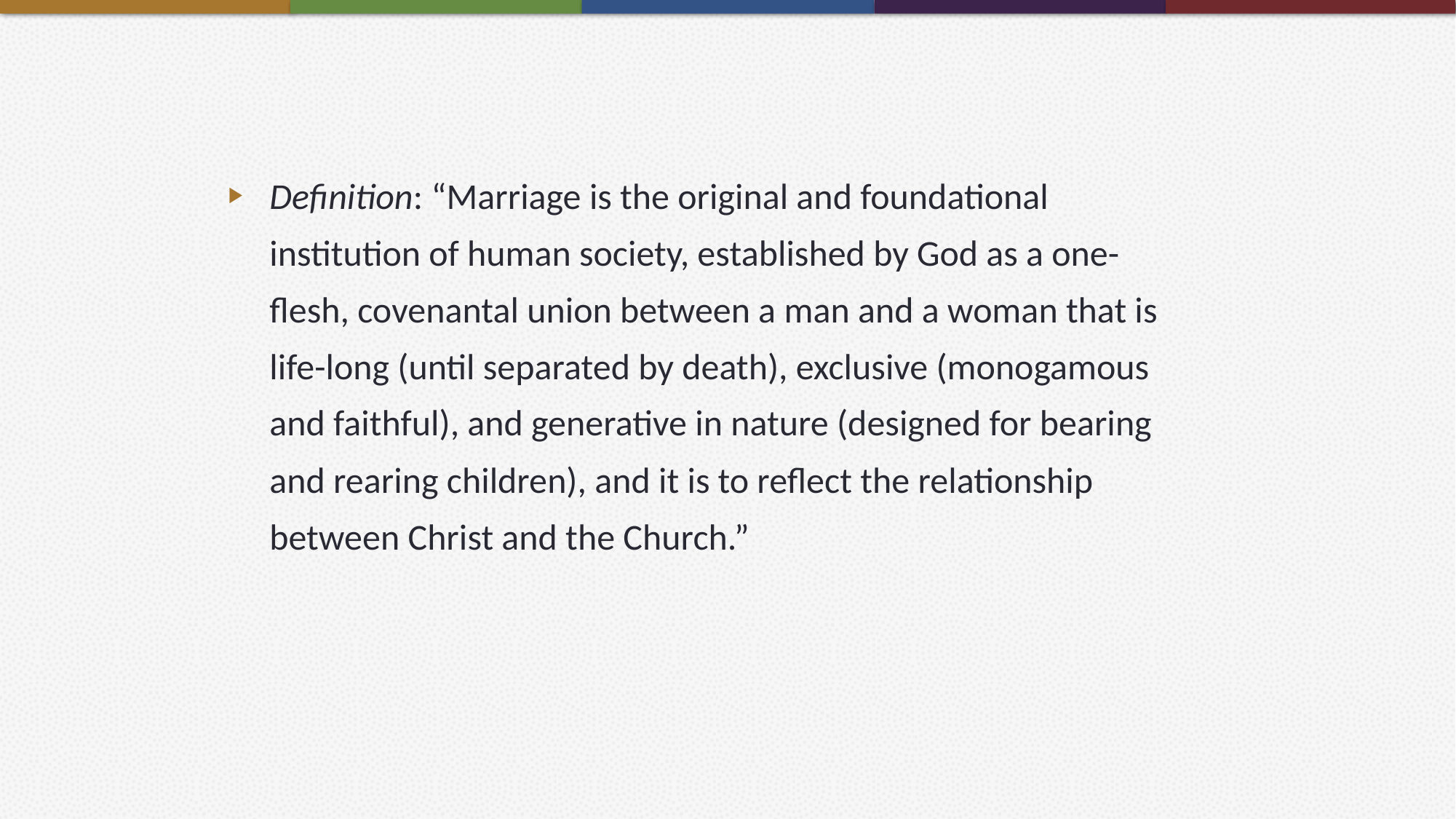

Definition: “Marriage is the original and foundational institution of human society, established by God as a one-flesh, covenantal union between a man and a woman that is life-long (until separated by death), exclusive (monogamous and faithful), and generative in nature (designed for bearing and rearing children), and it is to reflect the relationship between Christ and the Church.”